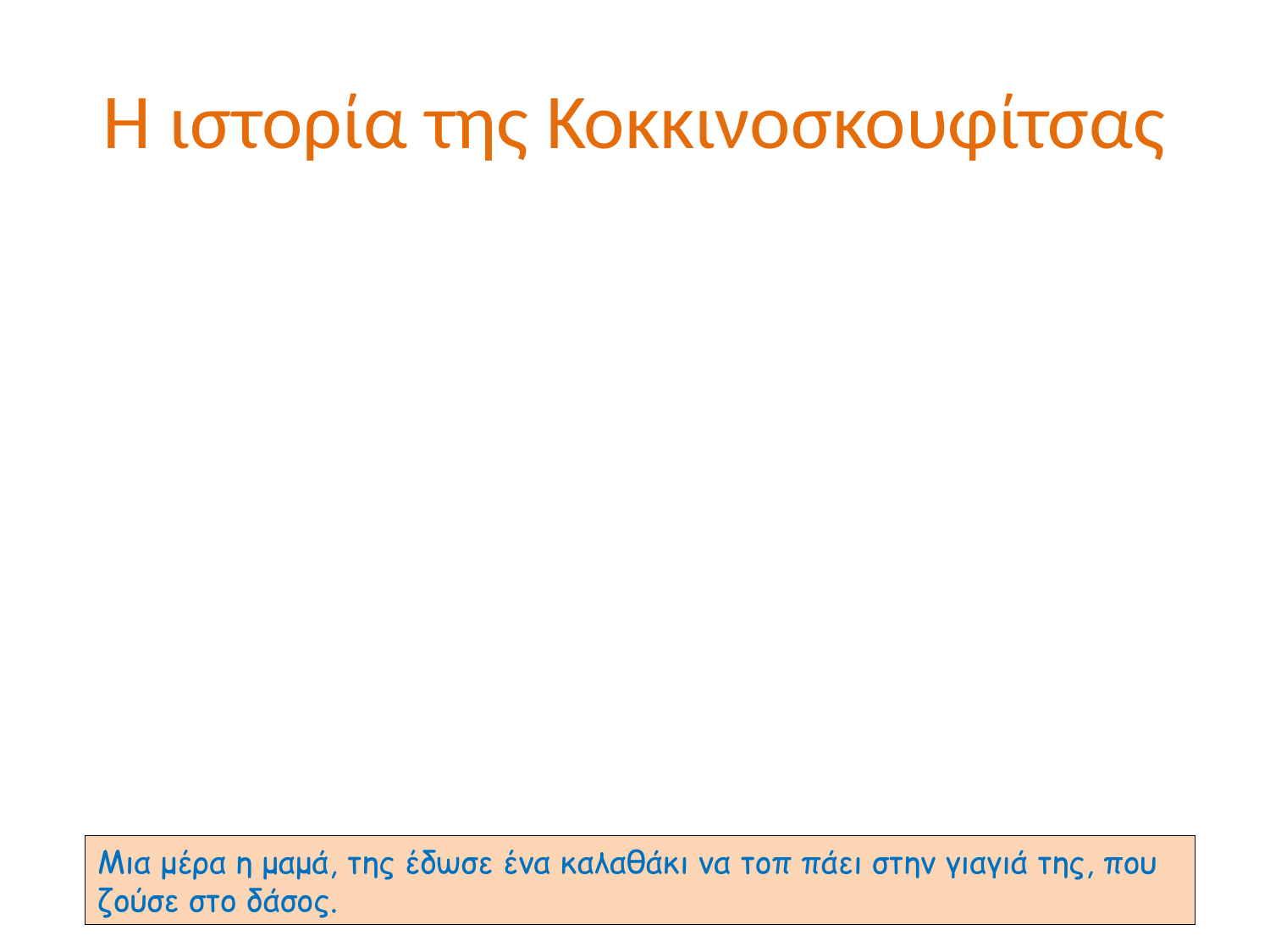

# Η ιστορία της Κοκκινοσκουφίτσας
Μια μέρα η μαμά, της έδωσε ένα καλαθάκι να τοπ πάει στην γιαγιά της, που ζούσε στο δάσος.